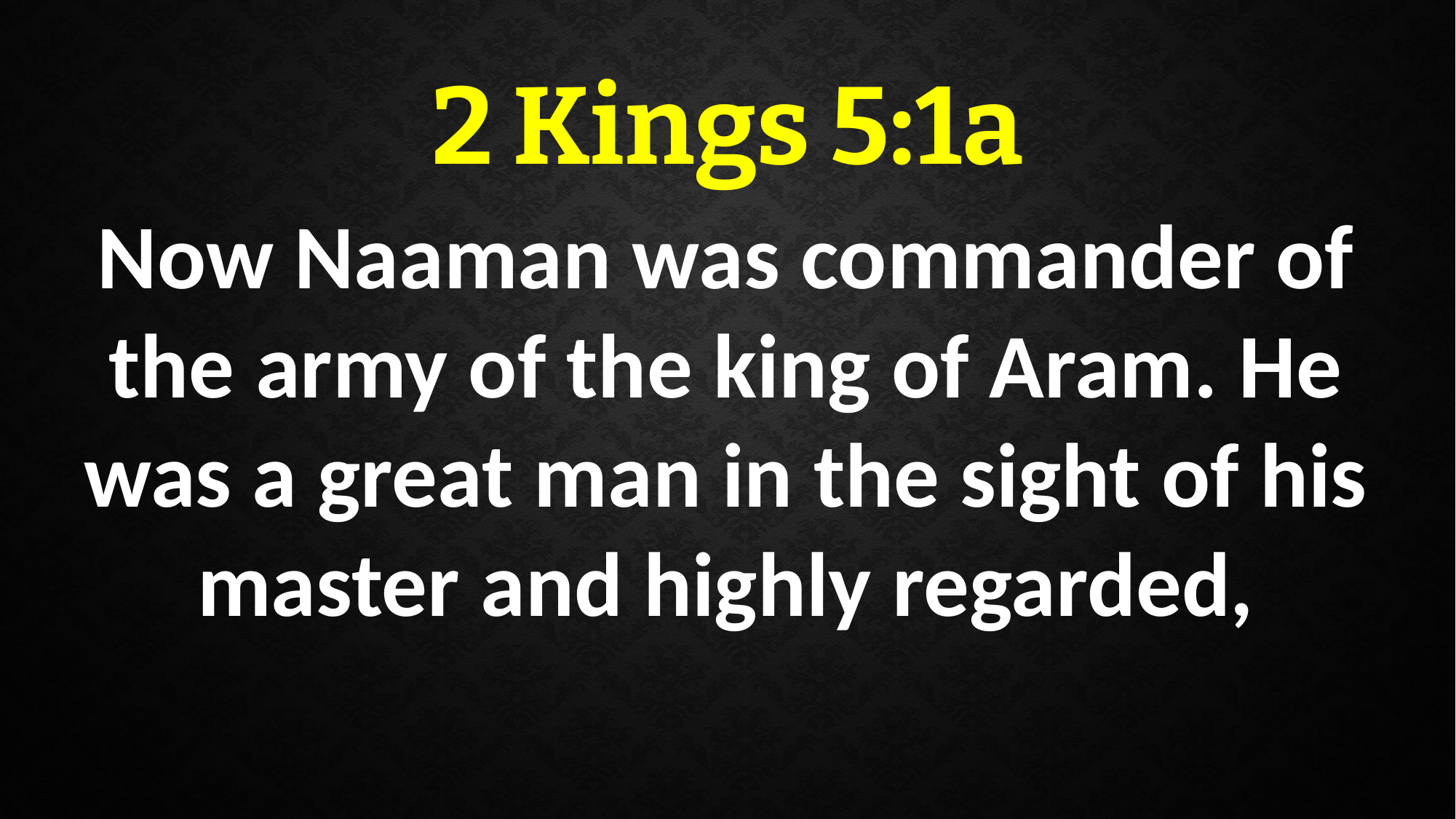

2 Kings 5:1a
Now Naaman was commander of the army of the king of Aram. He was a great man in the sight of his master and highly regarded,